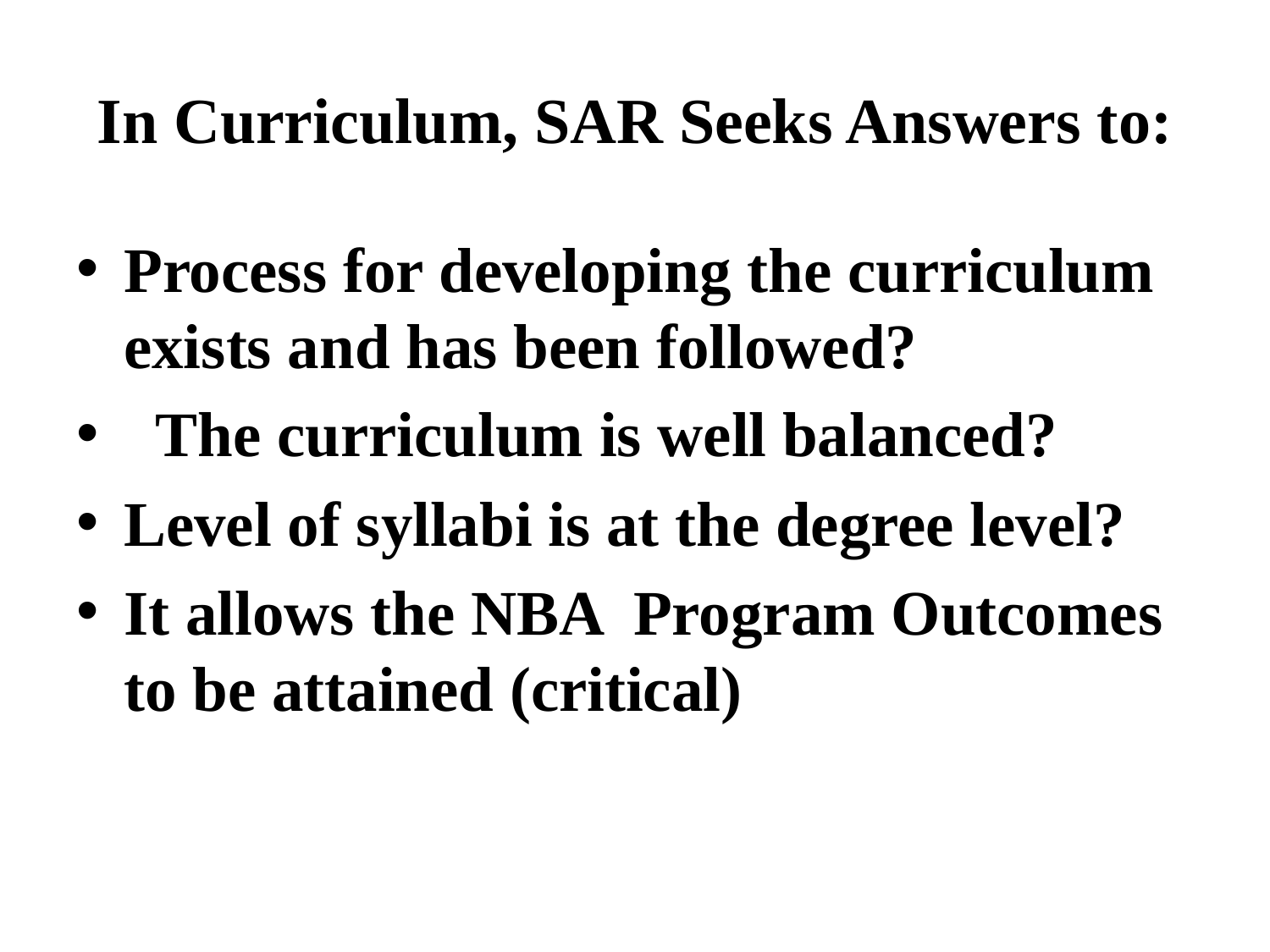

# In Curriculum, SAR Seeks Answers to:
Process for developing the curriculum exists and has been followed?
  The curriculum is well balanced?
Level of syllabi is at the degree level?
It allows the NBA  Program Outcomes to be attained (critical)